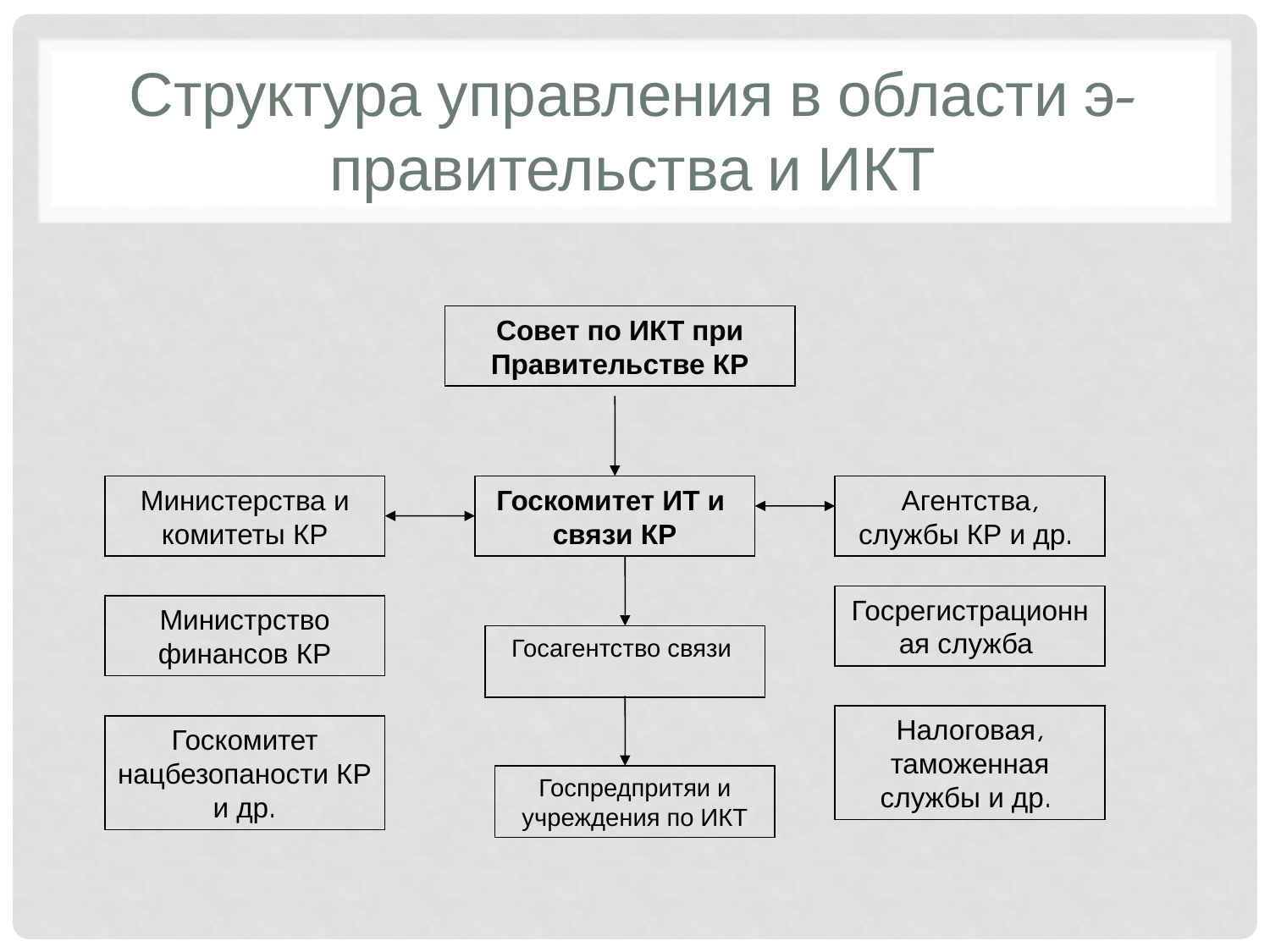

Структура управления в области э-правительства и ИКТ
Совет по ИКТ при Правительстве КР

Министерства и комитеты КР
Госкомитет ИТ и
связи КР
Агентства, службы КР и др.

Госрегистрационная служба
Министрство финансов КР
Госагентство связи

Налоговая, таможенная службы и др.
Госкомитет нацбезопаности КР и др.
Госпредпритяи и учреждения по ИКТ